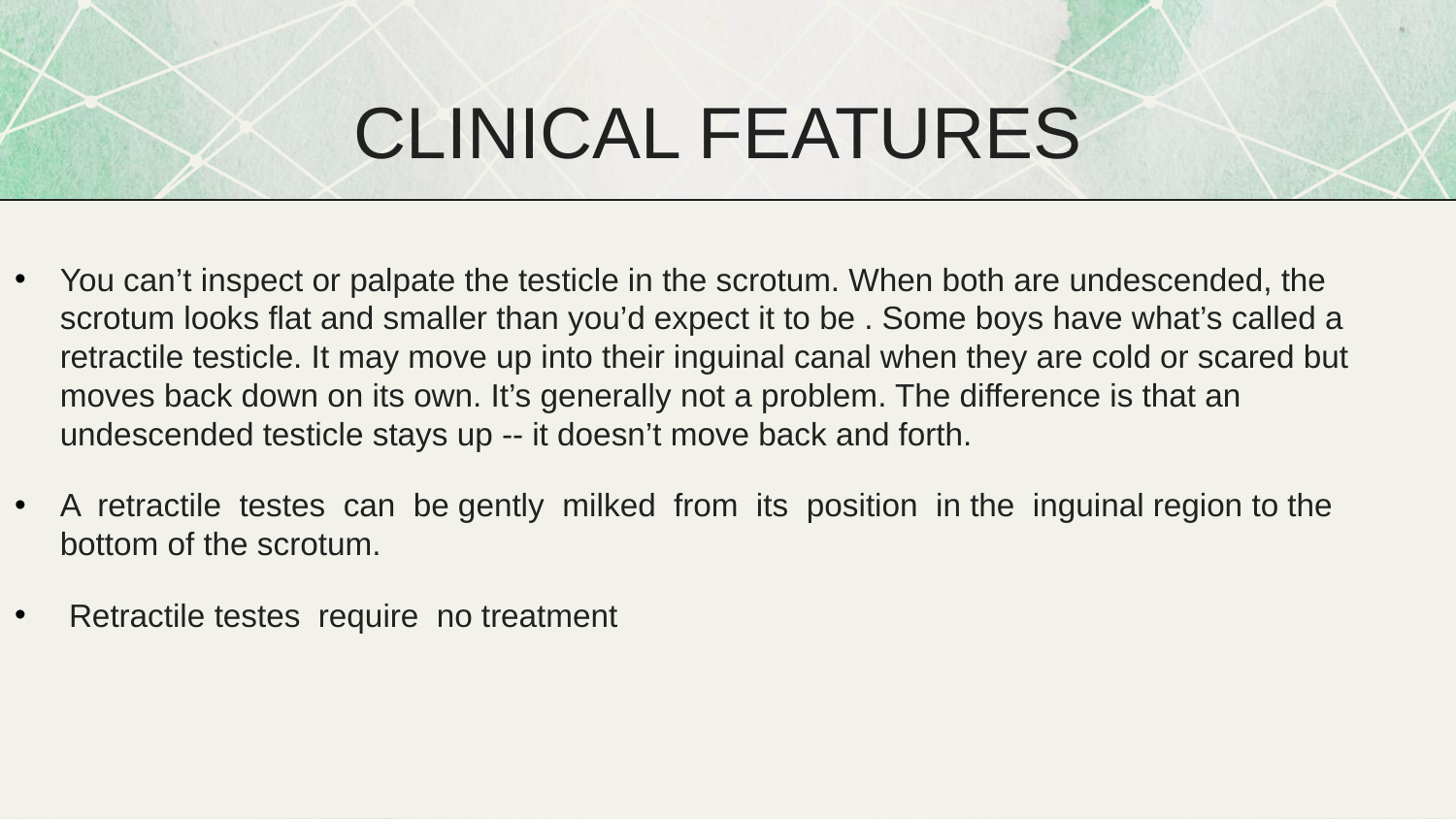

# CLINICAL FEATURES
You can’t inspect or palpate the testicle in the scrotum. When both are undescended, the scrotum looks flat and smaller than you’d expect it to be . Some boys have what’s called a retractile testicle. It may move up into their inguinal canal when they are cold or scared but moves back down on its own. It’s generally not a problem. The difference is that an undescended testicle stays up -- it doesn’t move back and forth.
A  retractile  testes  can  be gently  milked  from  its  position  in the  inguinal region to the  bottom of the scrotum.
 Retractile testes  require  no treatment